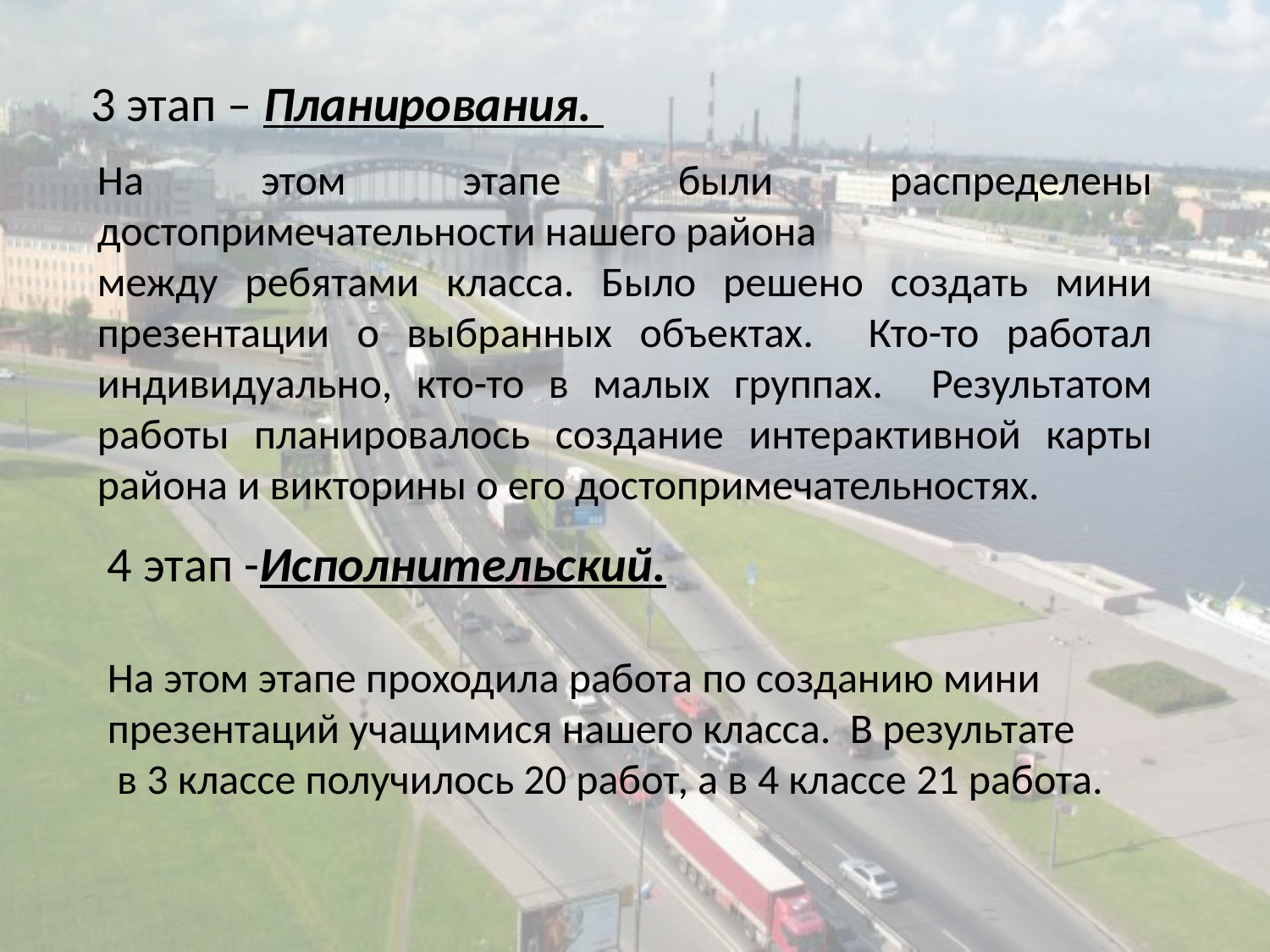

3 этап – Планирования.
На этом этапе были распределены достопримечательности нашего района
между ребятами класса. Было решено создать мини презентации о выбранных объектах.  Кто-то работал индивидуально, кто-то в малых группах.  Результатом работы планировалось создание интерактивной карты района и викторины о его достопримечательностях.
4 этап -Исполнительский.
На этом этапе проходила работа по созданию мини презентаций учащимися нашего класса.  В результате
 в 3 классе получилось 20 работ, а в 4 классе 21 работа.